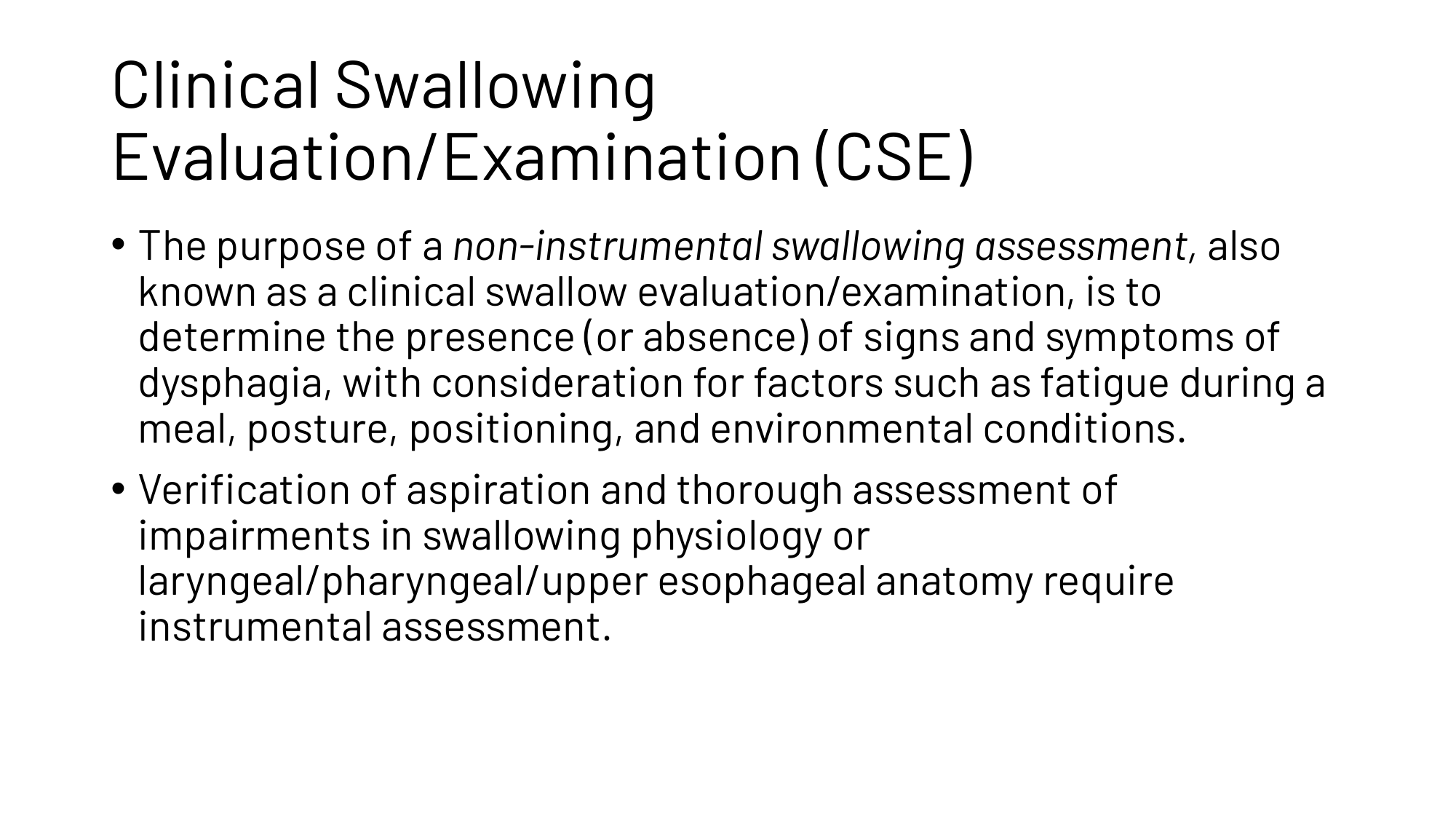

# Clinical Swallowing Evaluation/Examination (CSE)
The purpose of a non-instrumental swallowing assessment, also known as a clinical swallow evaluation/examination, is to determine the presence (or absence) of signs and symptoms of dysphagia, with consideration for factors such as fatigue during a meal, posture, positioning, and environmental conditions.
Verification of aspiration and thorough assessment of impairments in swallowing physiology or laryngeal/pharyngeal/upper esophageal anatomy require instrumental assessment.